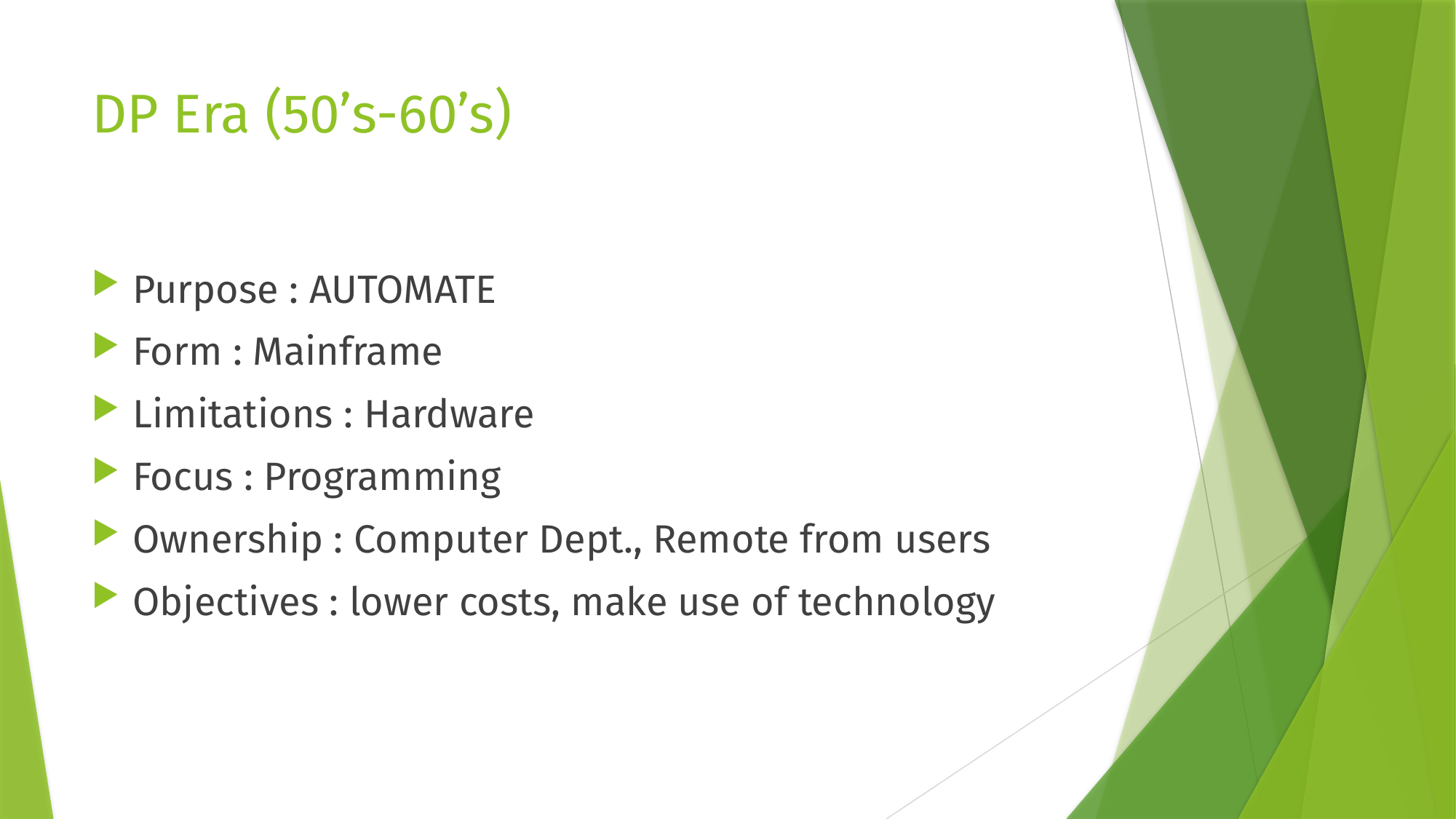

# DP Era (50’s-60’s)
Purpose : AUTOMATE
Form : Mainframe
Limitations : Hardware
Focus : Programming
Ownership : Computer Dept., Remote from users
Objectives : lower costs, make use of technology